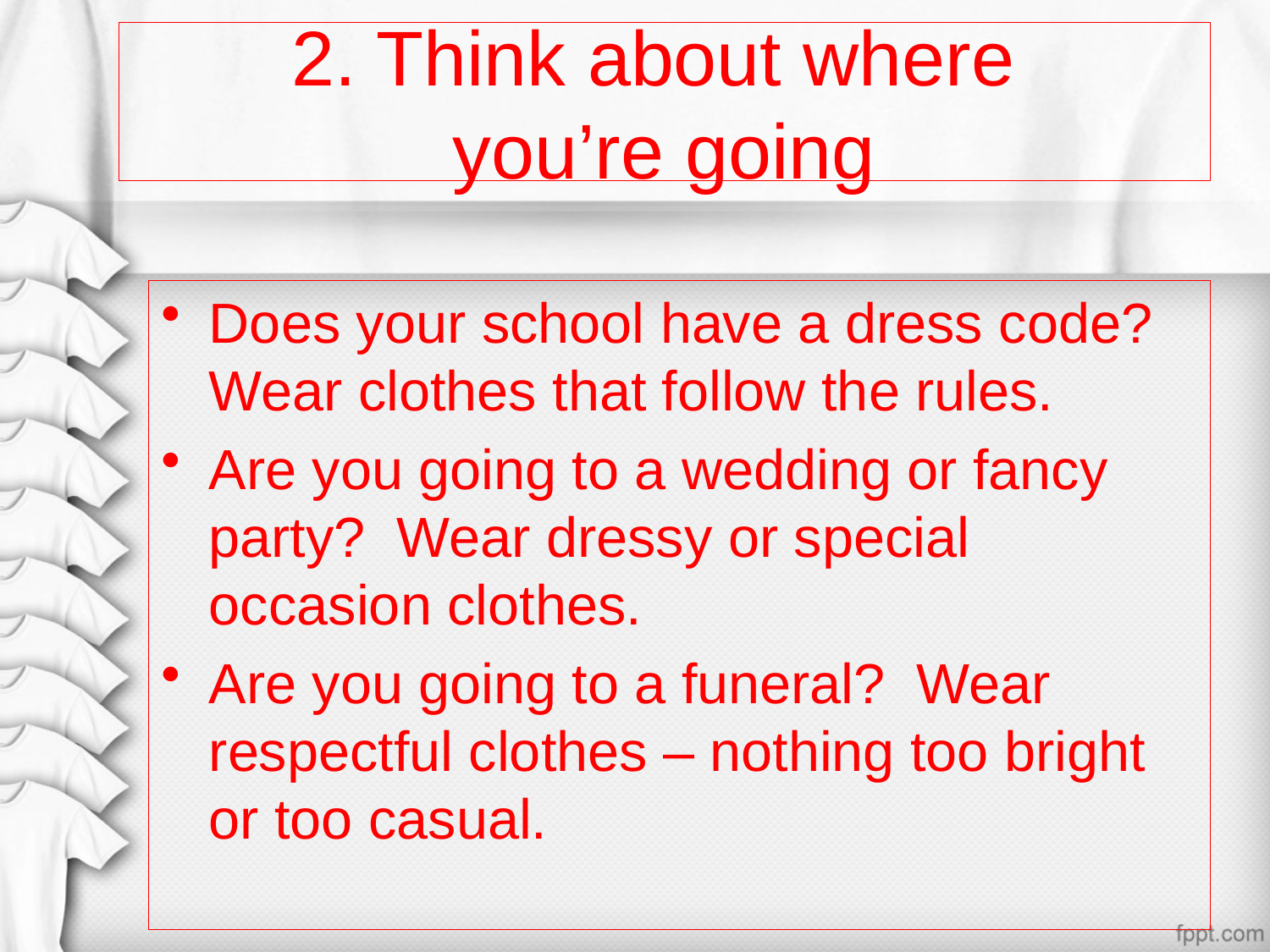

# 2. Think about where you’re going
Does your school have a dress code?  Wear clothes that follow the rules.
Are you going to a wedding or fancy party?  Wear dressy or special occasion clothes.
Are you going to a funeral?  Wear respectful clothes – nothing too bright or too casual.